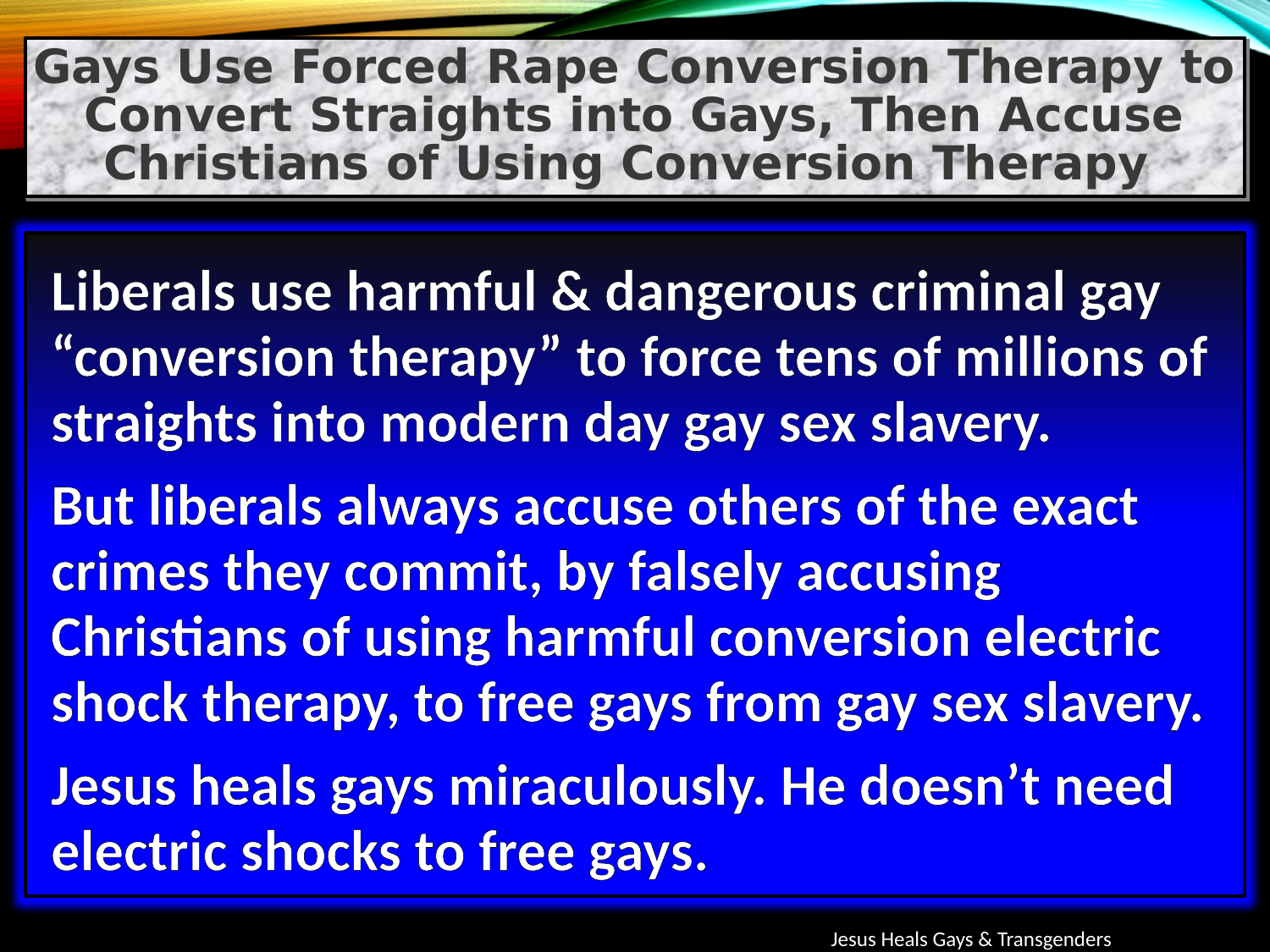

Gays Use Forced Rape Conversion Therapy to Convert Straights into Gays, Then Accuse Christians of Using Conversion Therapy
Liberals use harmful & dangerous criminal gay “conversion therapy” to force tens of millions of straights into modern day gay sex slavery.
But liberals always accuse others of the exact crimes they commit, by falsely accusing Christians of using harmful conversion electric shock therapy, to free gays from gay sex slavery.
Jesus heals gays miraculously. He doesn’t need electric shocks to free gays.
Jesus Heals Gays & Transgenders